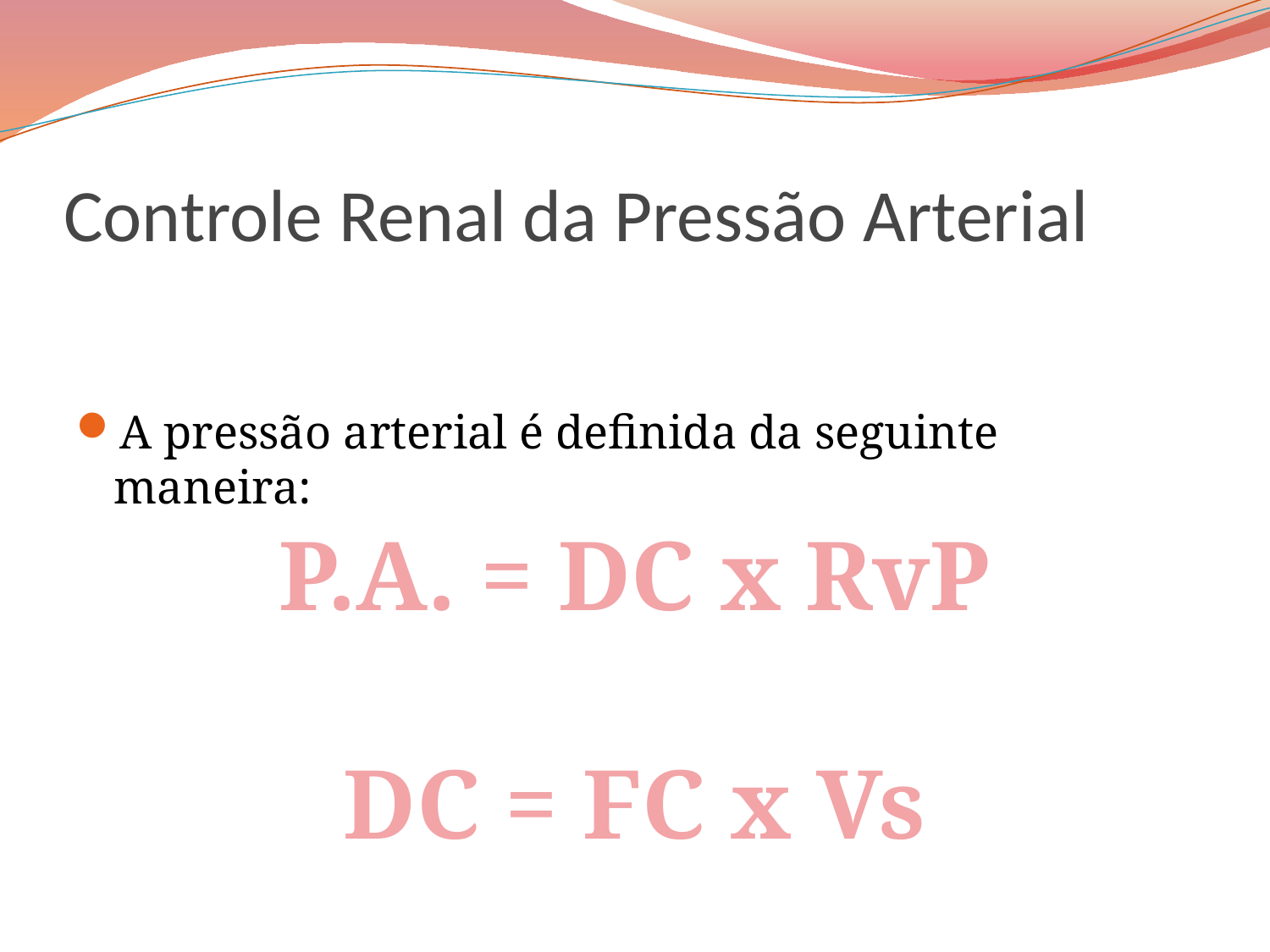

# Controle Renal da Pressão Arterial

A pressão arterial é definida da seguinte maneira:
P.A. = DC x RvP

DC = FC x Vs